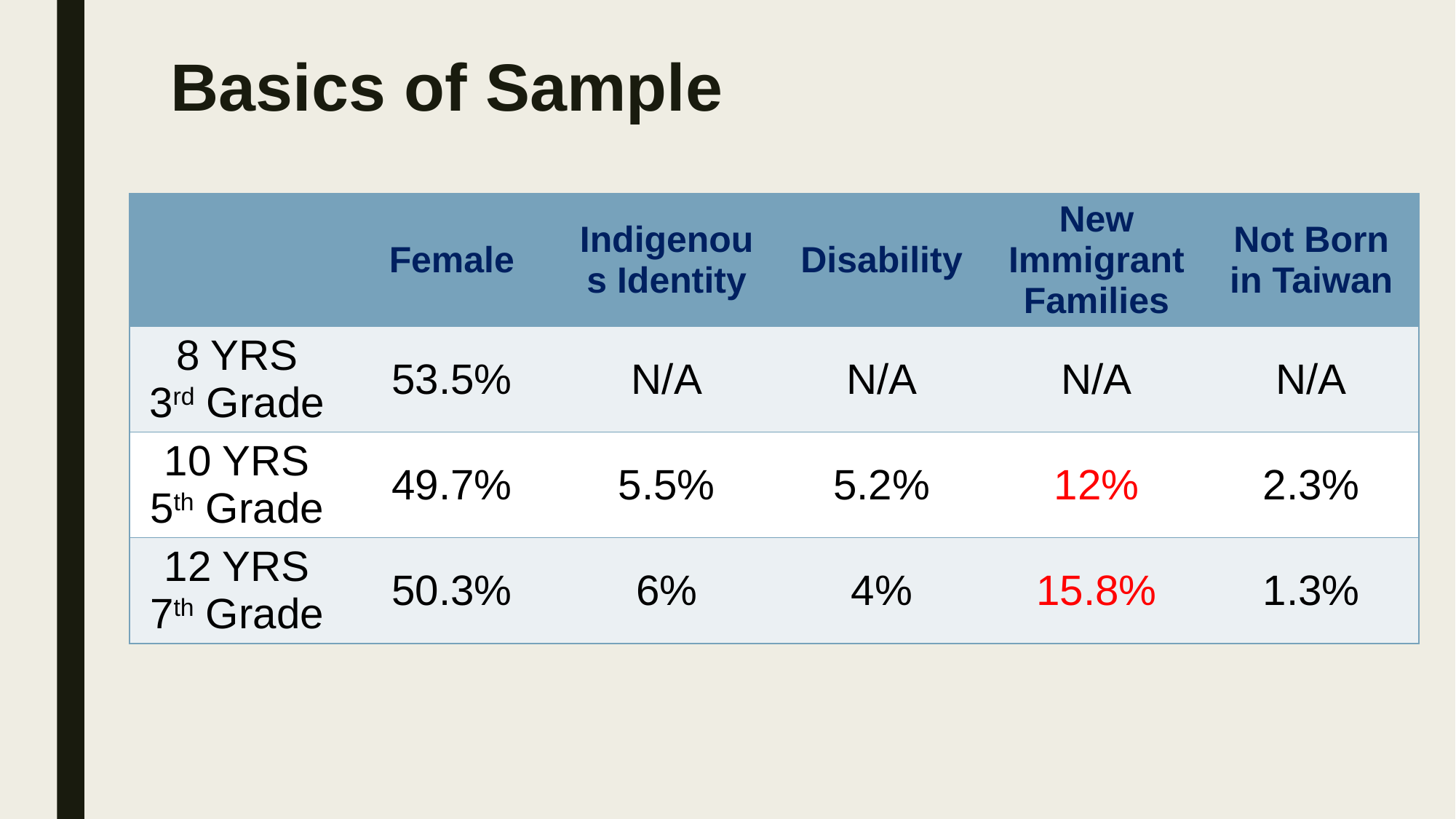

# Basics of Sample
|  | Female | Indigenous Identity | Disability | New Immigrant Families | Not Born in Taiwan |
| --- | --- | --- | --- | --- | --- |
| 8 YRS 3rd Grade | 53.5% | N/A | N/A | N/A | N/A |
| 10 YRS 5th Grade | 49.7% | 5.5% | 5.2% | 12% | 2.3% |
| 12 YRS 7th Grade | 50.3% | 6% | 4% | 15.8% | 1.3% |